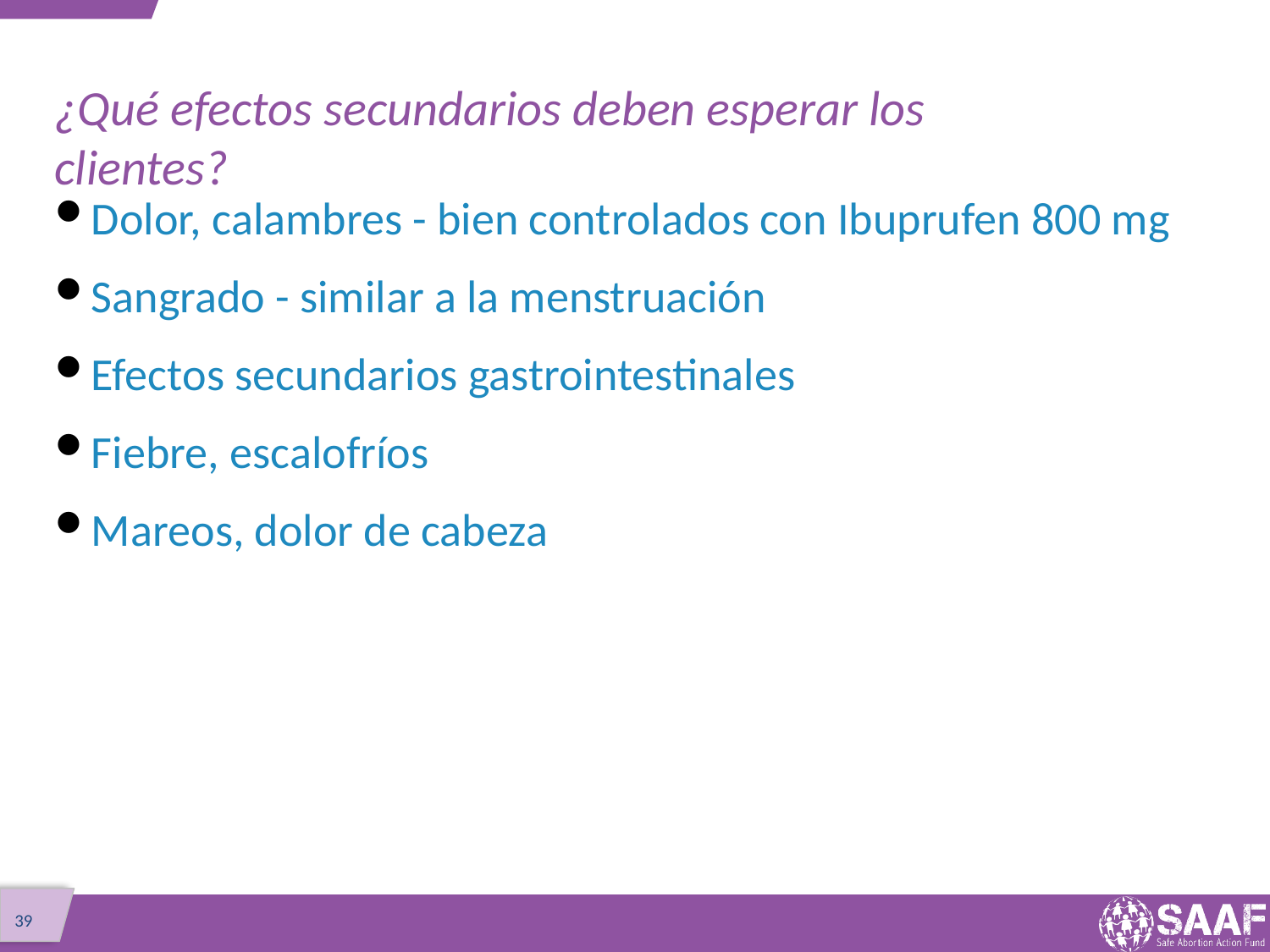

# ¿Qué efectos secundarios deben esperar los clientes?
Dolor, calambres - bien controlados con Ibuprufen 800 mg
Sangrado - similar a la menstruación
Efectos secundarios gastrointestinales
Fiebre, escalofríos
Mareos, dolor de cabeza